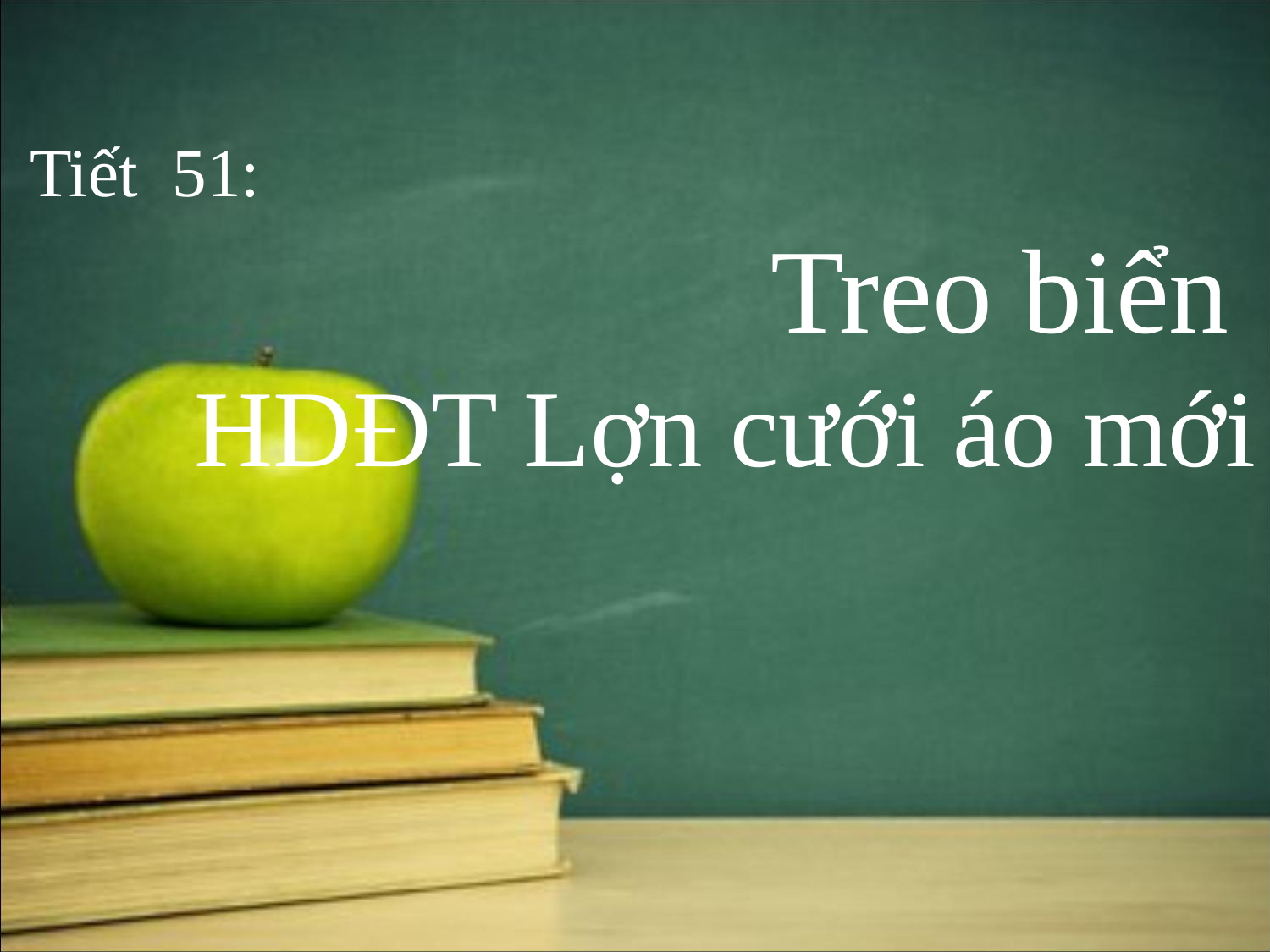

Tiết  51:
Treo biển
 HDĐT Lợn cưới áo mới